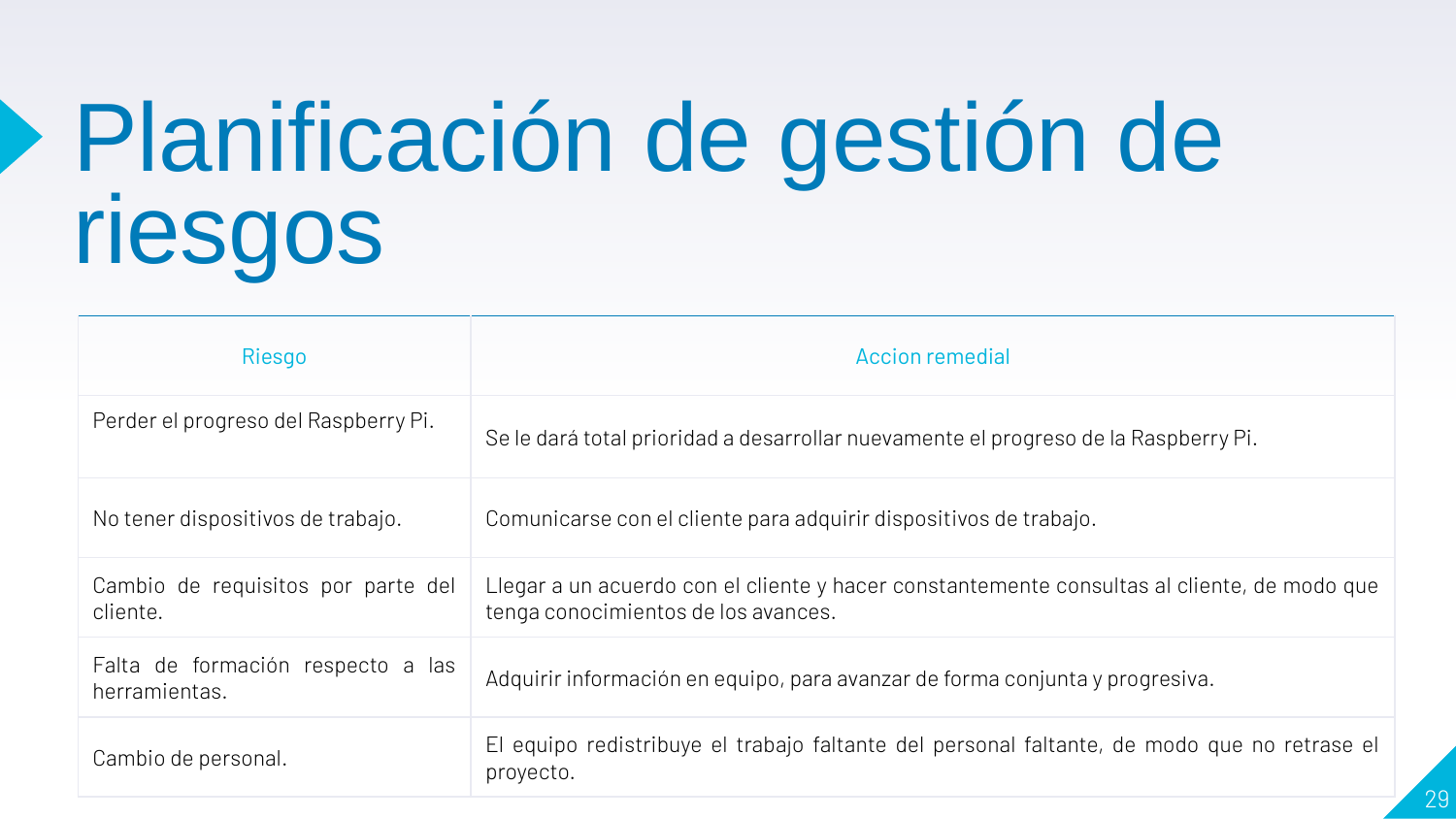

# Planificación de gestión de riesgos

| Riesgo | Accion remedial |
| --- | --- |
| Perder el progreso del Raspberry Pi. | Se le dará total prioridad a desarrollar nuevamente el progreso de la Raspberry Pi. |
| No tener dispositivos de trabajo. | Comunicarse con el cliente para adquirir dispositivos de trabajo. |
| Cambio de requisitos por parte del cliente. | Llegar a un acuerdo con el cliente y hacer constantemente consultas al cliente, de modo que tenga conocimientos de los avances. |
| Falta de formación respecto a las herramientas. | Adquirir información en equipo, para avanzar de forma conjunta y progresiva. |
| Cambio de personal. | El equipo redistribuye el trabajo faltante del personal faltante, de modo que no retrase el proyecto. |
29